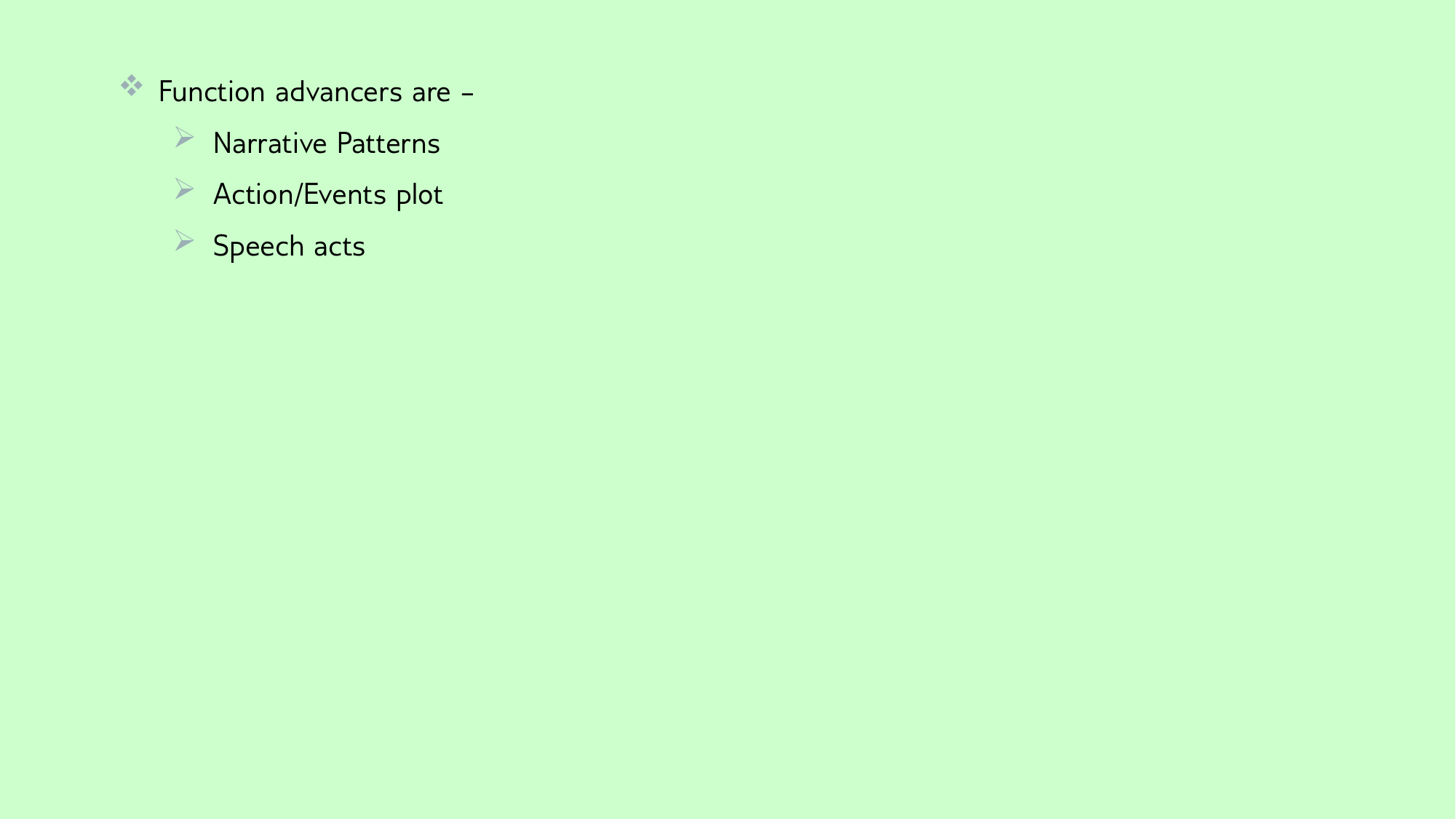

Function advancers are –
Narrative Patterns
Action/Events plot
Speech acts